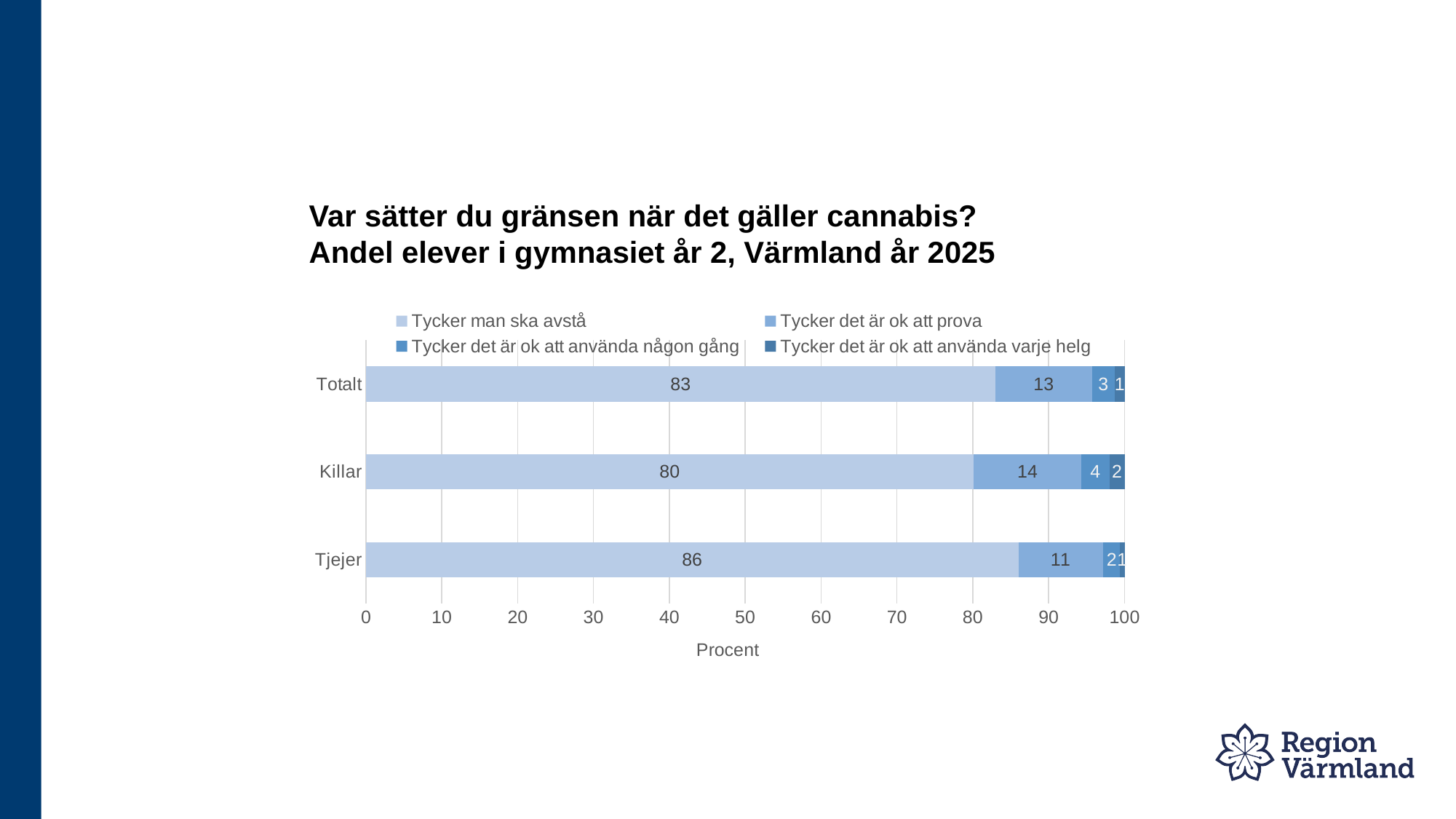

# Var sätter du gränsen när det gäller cannabis? Andel elever i gymnasiet år 2, Värmland år 2025

### Chart

| Category | Tycker man ska avstå | Tycker det är ok att prova | Tycker det är ok att använda någon gång | Tycker det är ok att använda varje helg |
|---|---|---|---|---|
| Tjejer | 86.0 | 11.2 | 2.2 | 0.6 |
| Killar | 80.1 | 14.2 | 3.7 | 2.0 |
| Totalt | 83.0 | 12.7 | 3.0 | 1.3 |